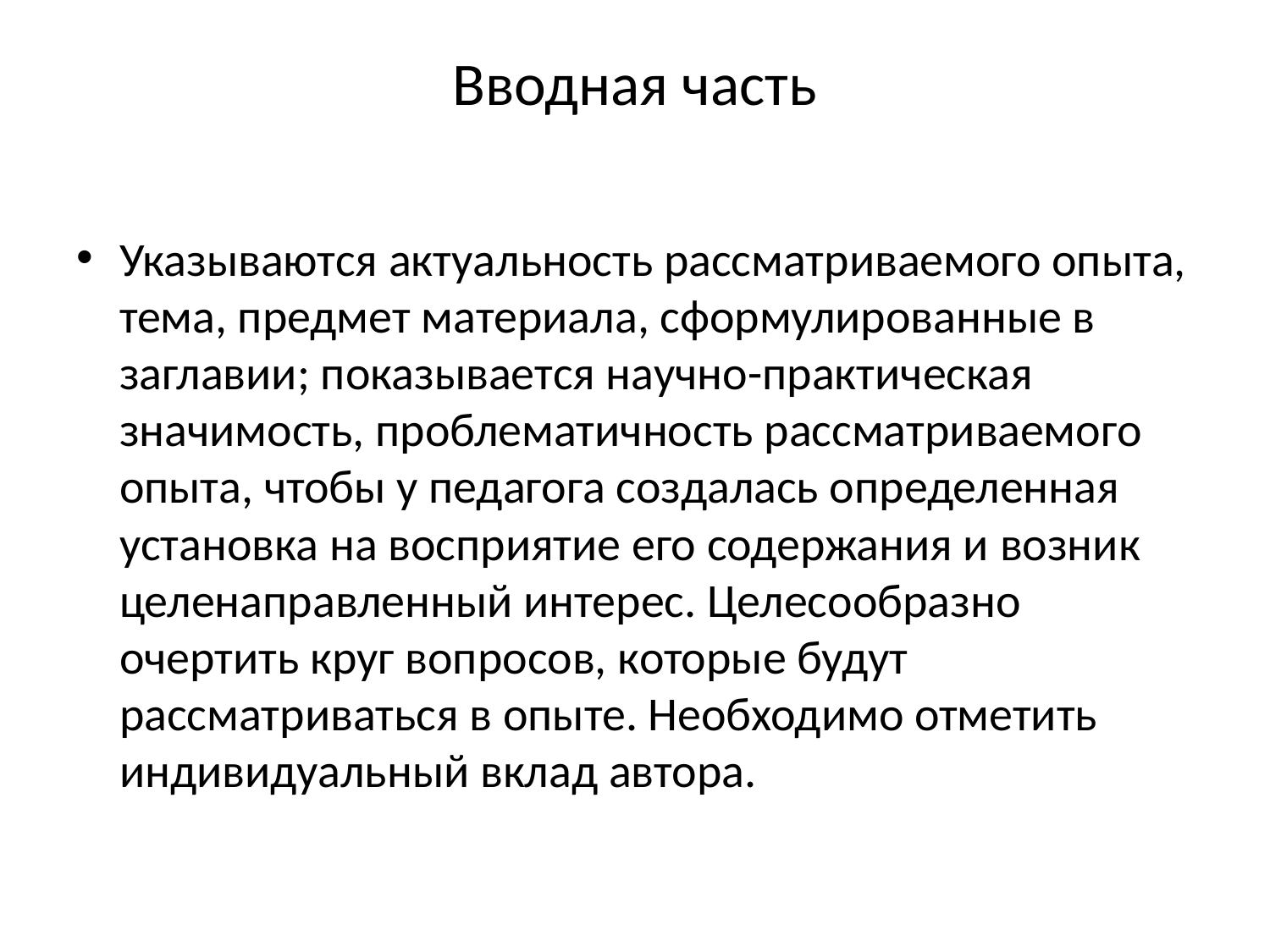

# Вводная часть
Указываются актуальность рассматриваемого опыта, тема, предмет материала, сформулированные в заглавии; показывается научно-практическая значимость, проблематичность рассматриваемого опыта, чтобы у педагога создалась определенная установка на восприятие его содержания и возник целенаправленный интерес. Целесообразно очертить круг вопросов, которые будут рассматриваться в опыте. Необходимо отметить индивидуальный вклад автора.